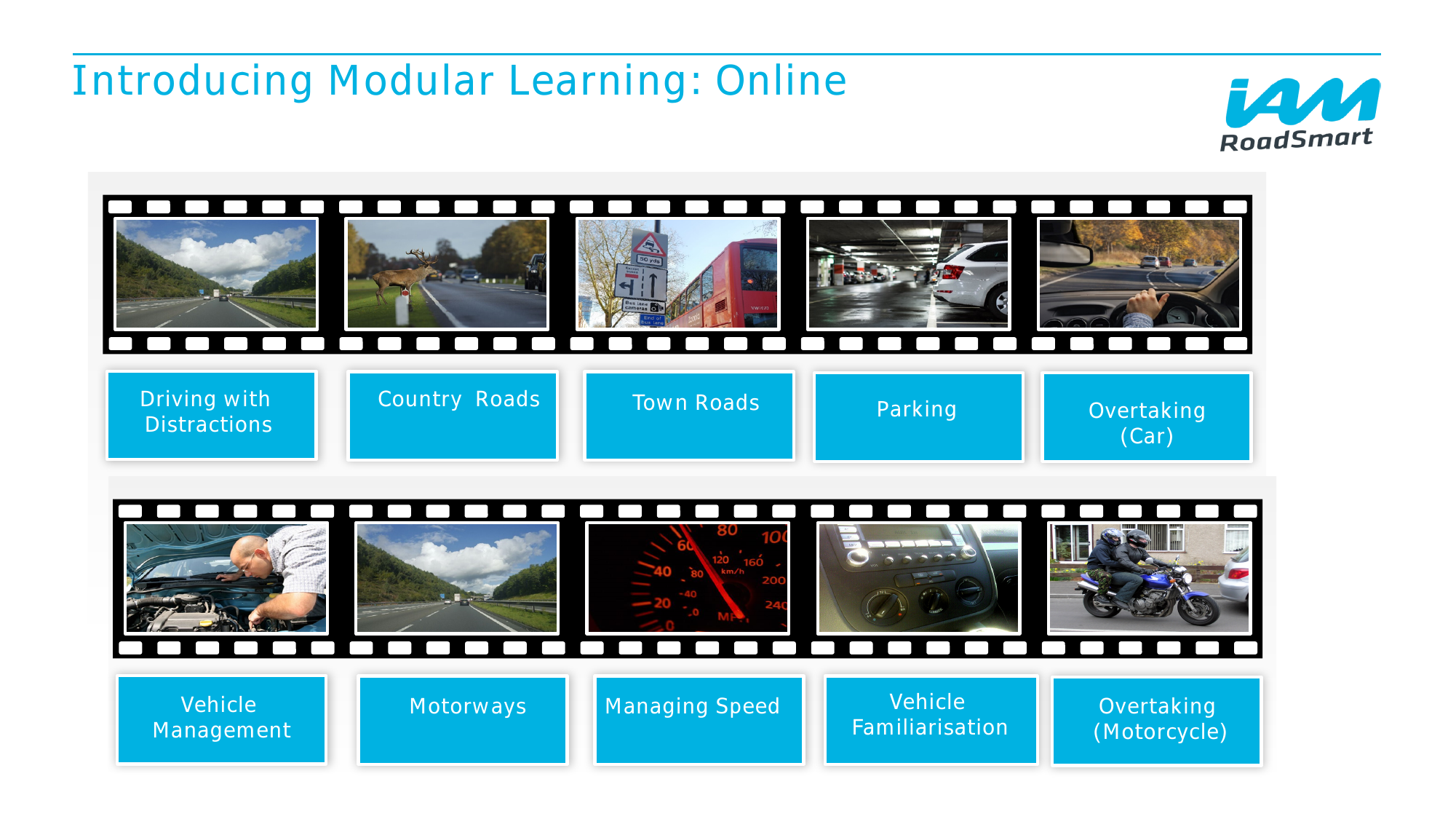

# Introducing Modular Learning: Online

Driving with
Distractions

Country  Roads
Town Roads
Parking
Overtaking
(Car)

Vehicle
 Management

Vehicle
Familiarisation
Motorways
Managing Speed
Overtaking
 (Motorcycle)